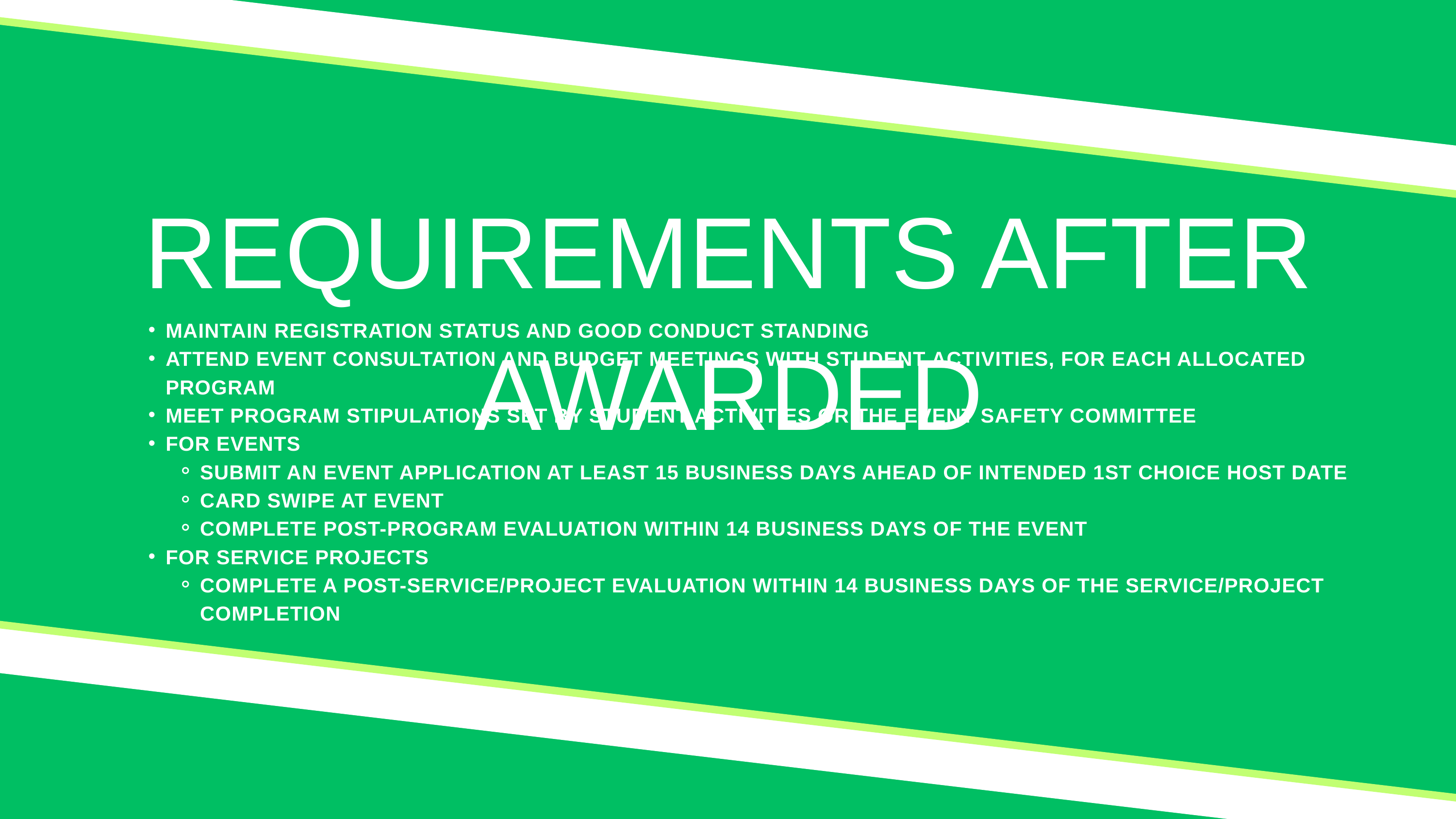

REQUIREMENTS AFTER AWARDED
MAINTAIN REGISTRATION STATUS AND GOOD CONDUCT STANDING
ATTEND EVENT CONSULTATION AND BUDGET MEETINGS WITH STUDENT ACTIVITIES, FOR EACH ALLOCATED PROGRAM
MEET PROGRAM STIPULATIONS SET BY STUDENT ACTIVITIES OR THE EVENT SAFETY COMMITTEE
FOR EVENTS
SUBMIT AN EVENT APPLICATION AT LEAST 15 BUSINESS DAYS AHEAD OF INTENDED 1ST CHOICE HOST DATE
CARD SWIPE AT EVENT
COMPLETE POST-PROGRAM EVALUATION WITHIN 14 BUSINESS DAYS OF THE EVENT
FOR SERVICE PROJECTS
COMPLETE A POST-SERVICE/PROJECT EVALUATION WITHIN 14 BUSINESS DAYS OF THE SERVICE/PROJECT COMPLETION